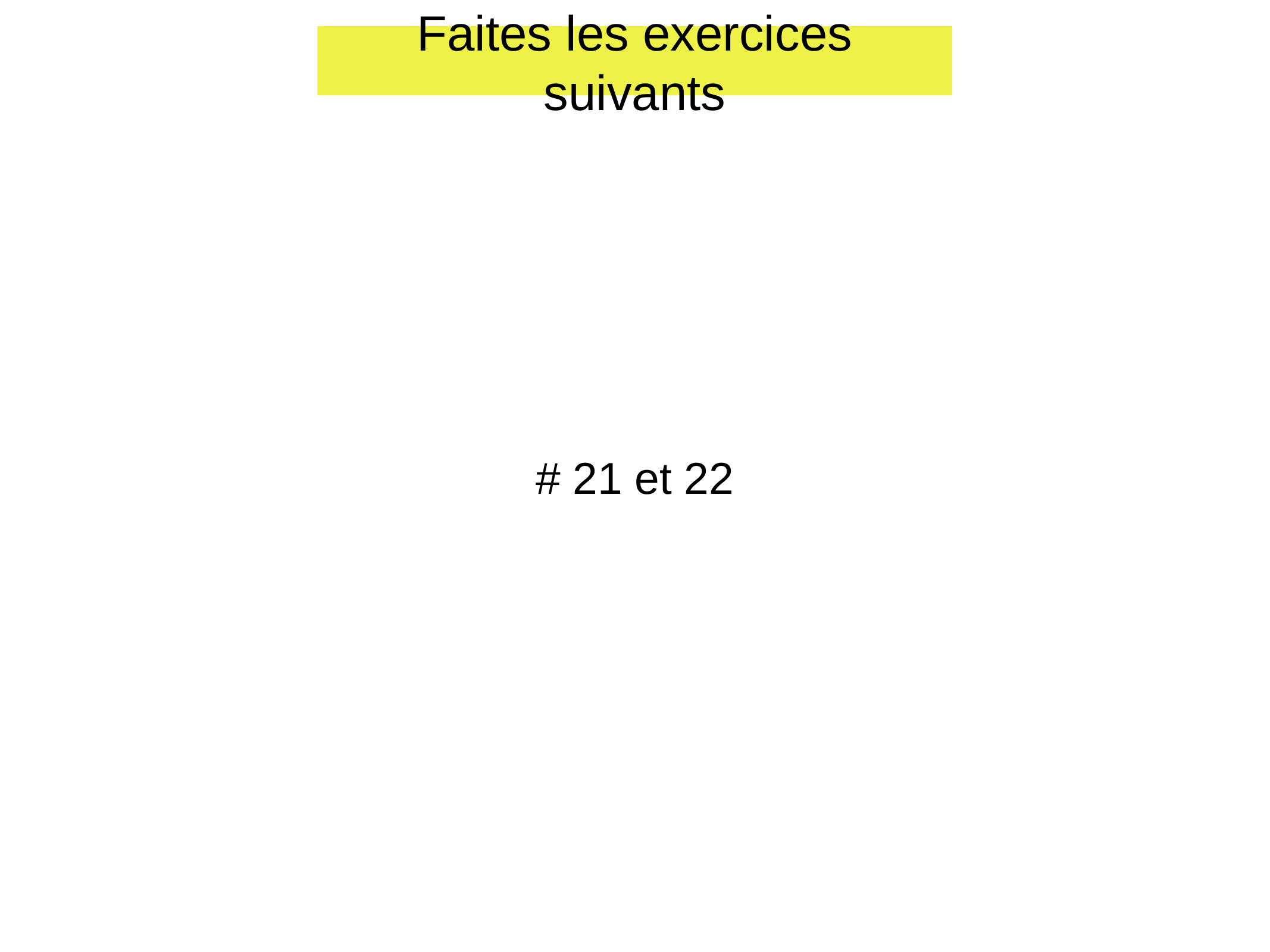

Faites les exercices suivants
# 21 et 22